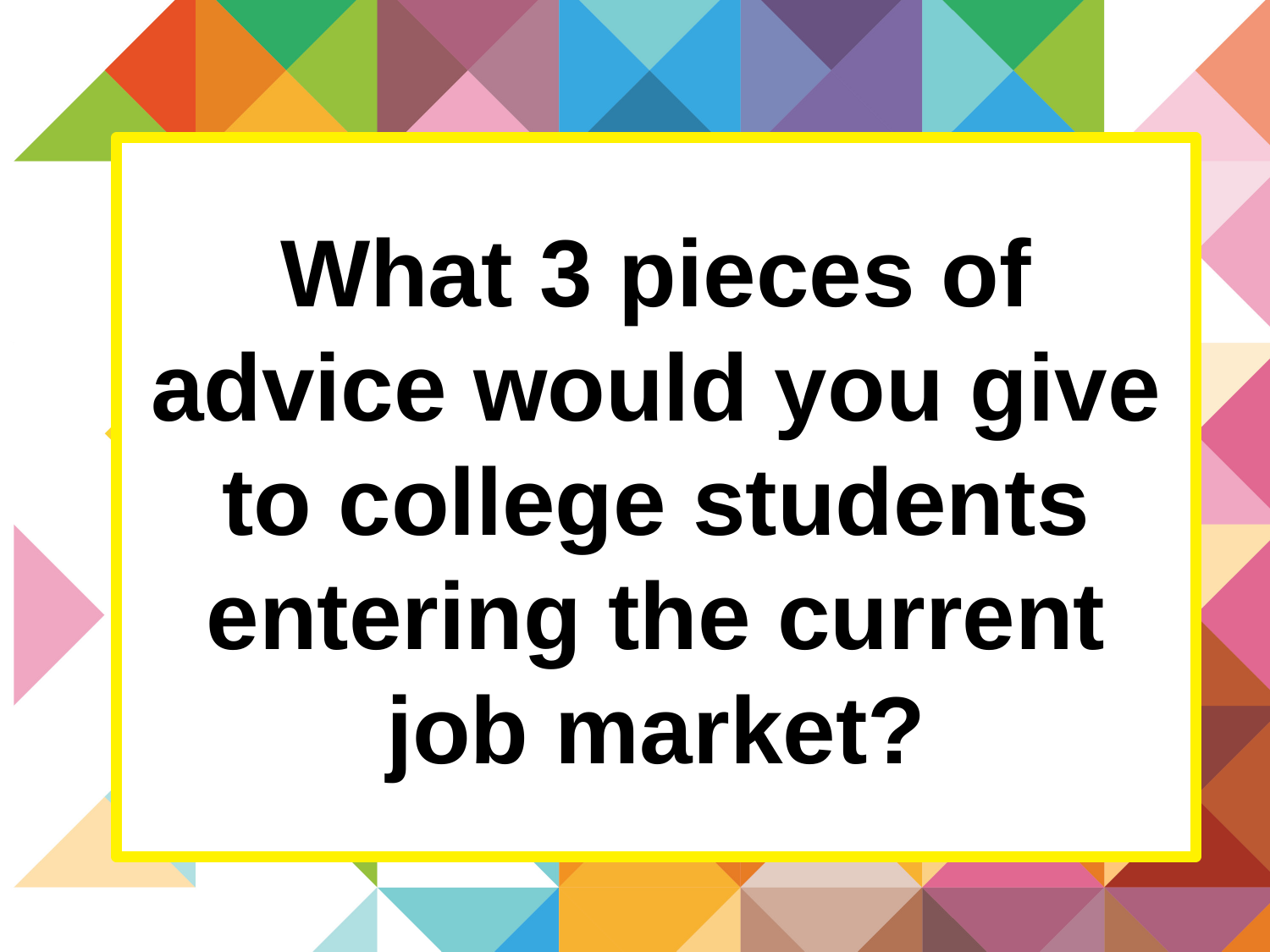

# What 3 pieces of advice would you give to college students entering the current job market?